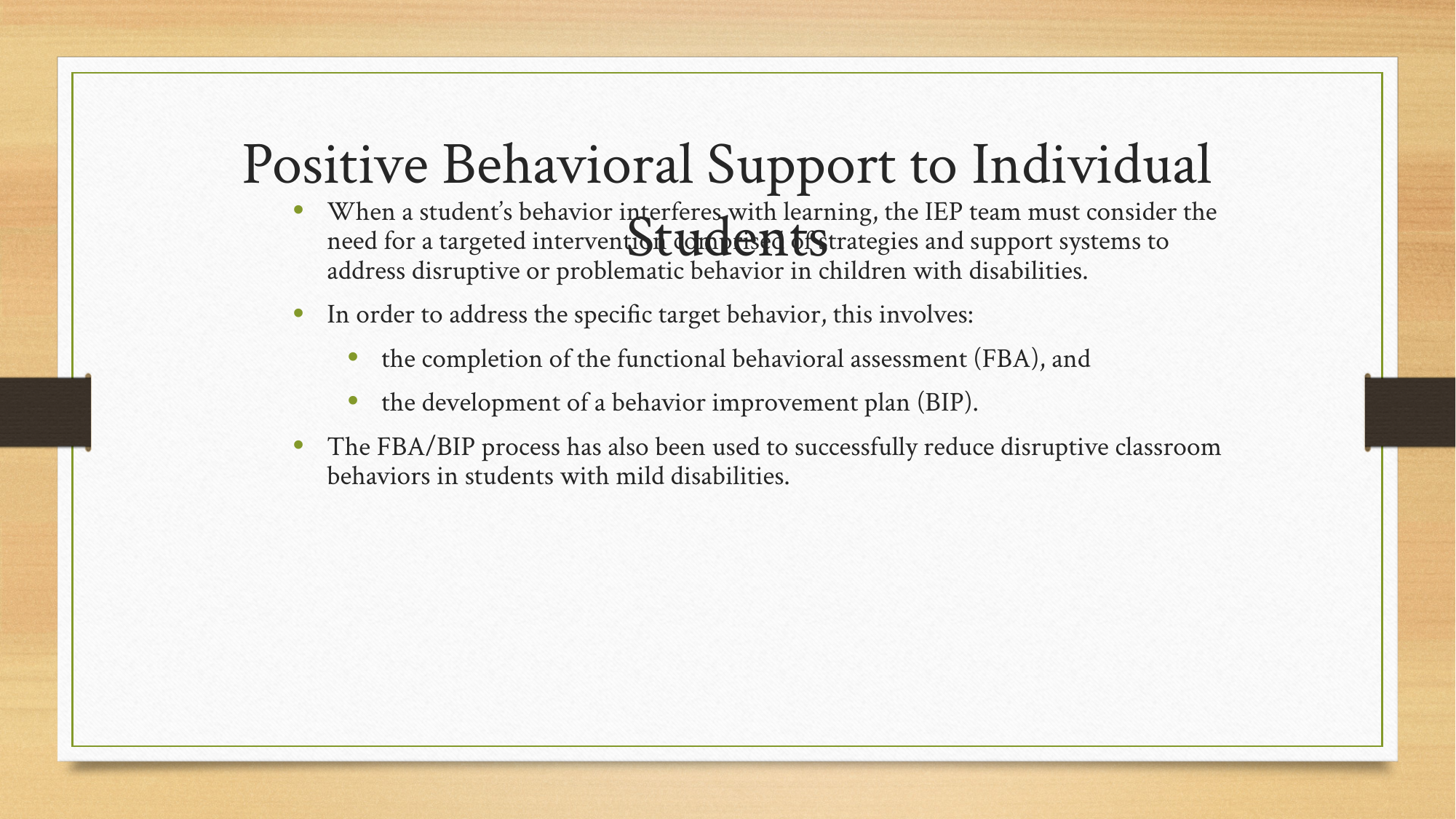

Positive Behavioral Support to Individual Students
When a student’s behavior interferes with learning, the IEP team must consider the need for a targeted intervention comprised of strategies and support systems to address disruptive or problematic behavior in children with disabilities.
In order to address the specific target behavior, this involves:
the completion of the functional behavioral assessment (FBA), and
the development of a behavior improvement plan (BIP).
The FBA/BIP process has also been used to successfully reduce disruptive classroom behaviors in students with mild disabilities.